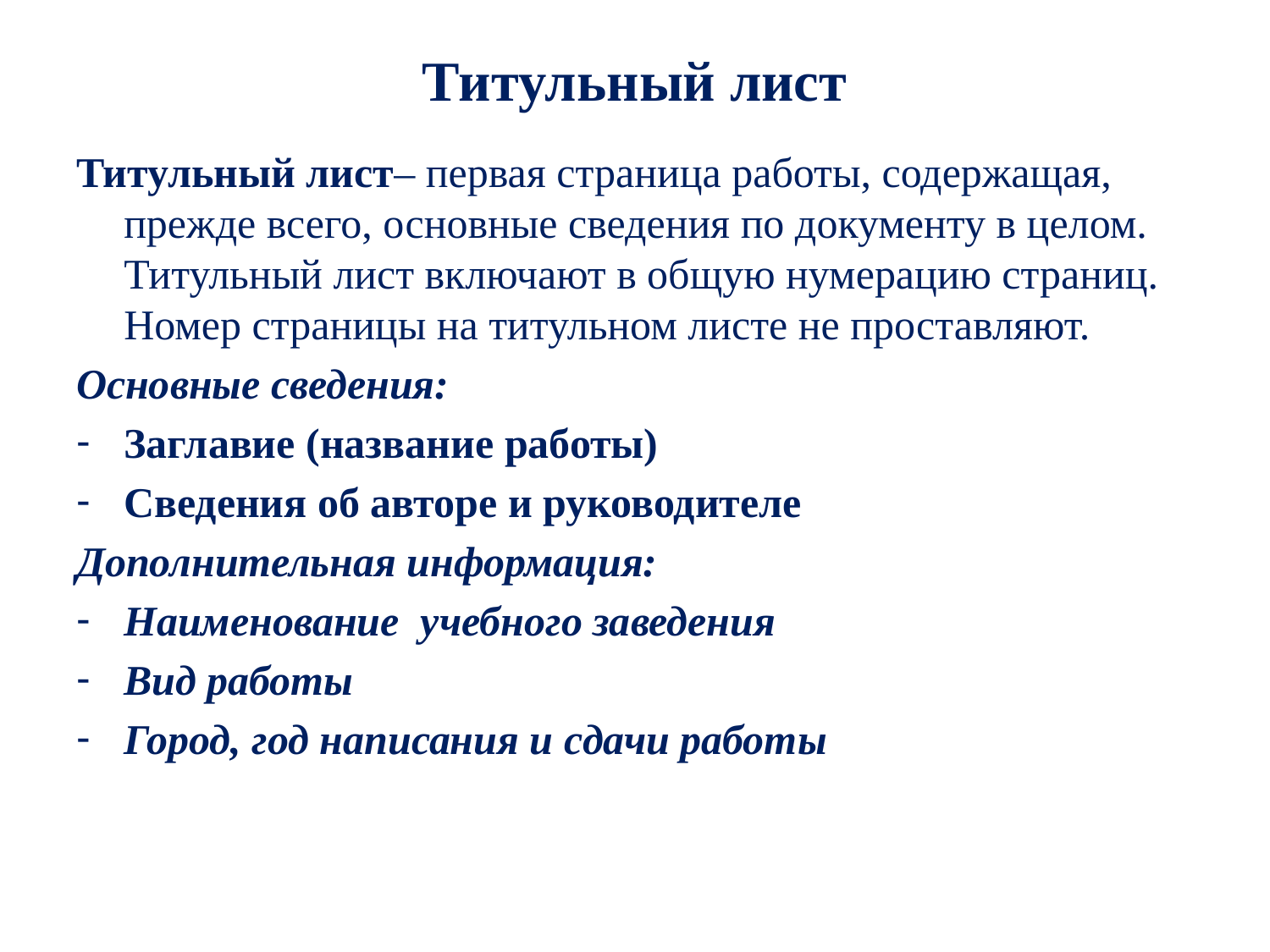

# Титульный лист
Титульный лист– первая страница работы, содержащая, прежде всего, основные сведения по документу в целом. Титульный лист включают в общую нумерацию страниц. Номер страницы на титульном листе не проставляют.
Основные сведения:
Заглавие (название работы)
Сведения об авторе и руководителе
Дополнительная информация:
Наименование  учебного заведения
Вид работы
Город, год написания и сдачи работы